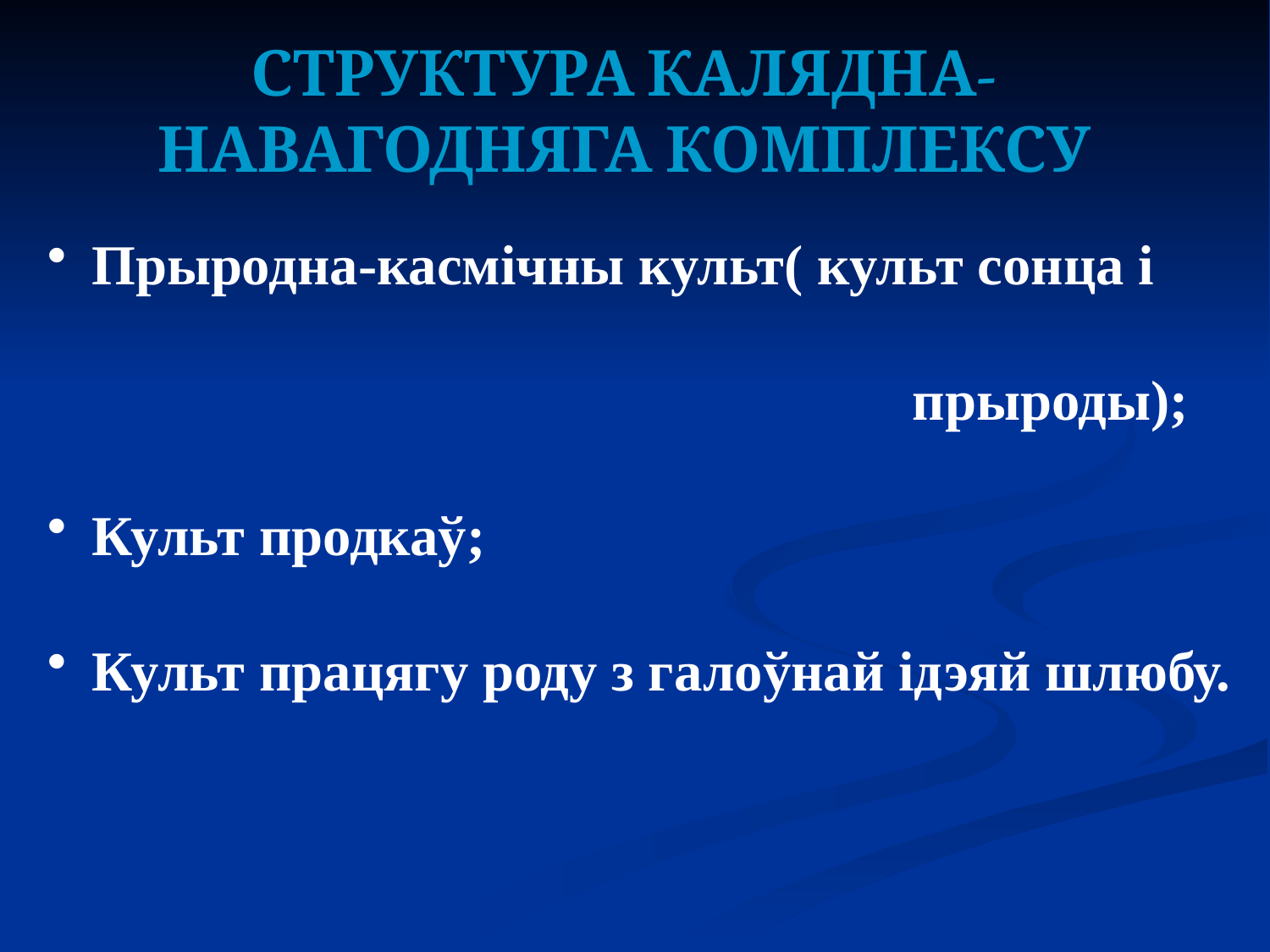

СТРУКТУРА КАЛЯДНА-НАВАГОДНЯГА КОМПЛЕКСУ
 Прыродна-касмічны культ( культ сонца і                                                                                                                                                       прыроды);

 Культ продкаў;

 Культ працягу роду з галоўнай ідэяй шлюбу.